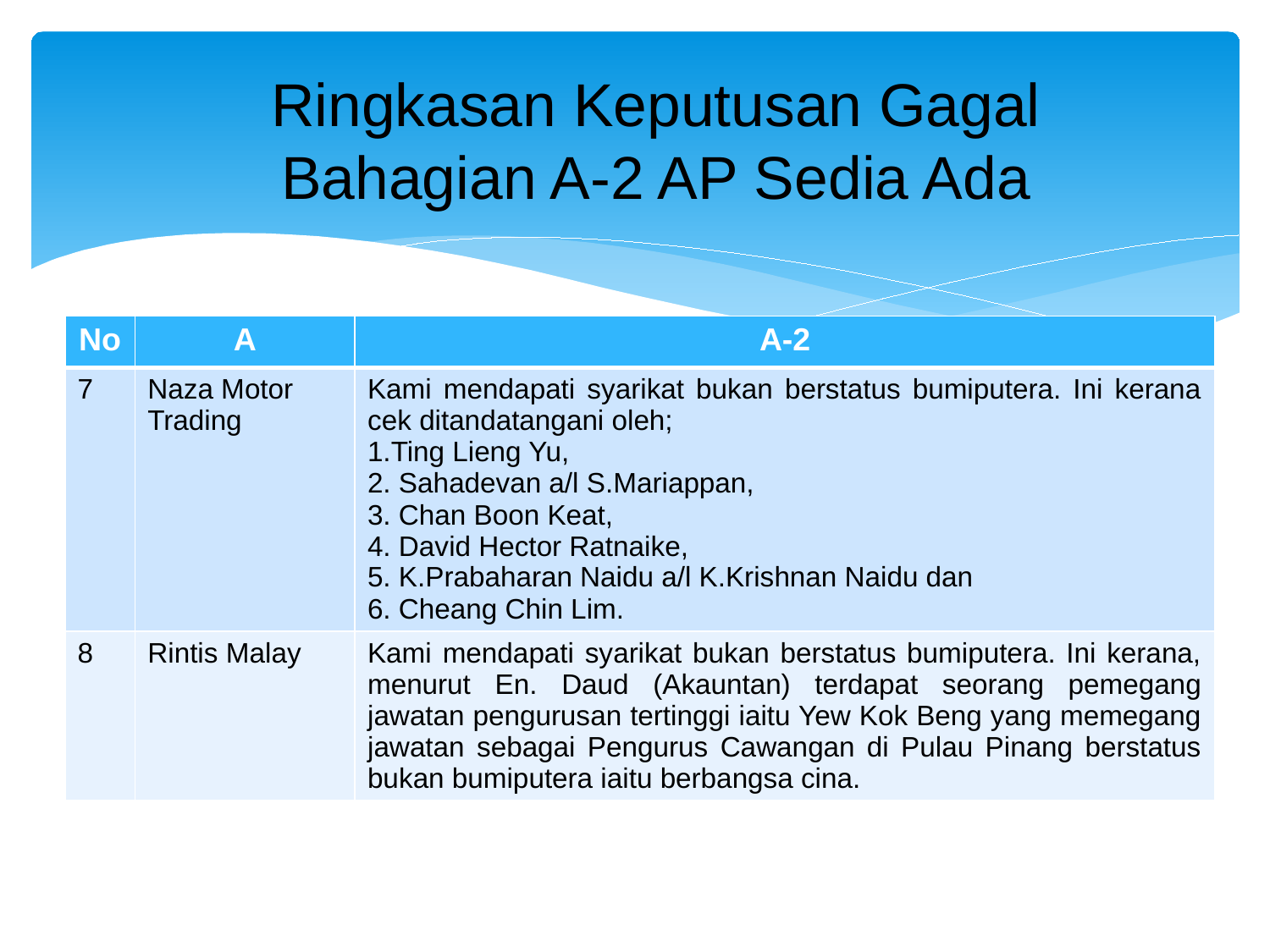

Ringkasan Keputusan Gagal
Bahagian A-2 AP Sedia Ada
| No | A | A-2 |
| --- | --- | --- |
| 7 | Naza Motor Trading | Kami mendapati syarikat bukan berstatus bumiputera. Ini kerana cek ditandatangani oleh; 1.Ting Lieng Yu, 2. Sahadevan a/l S.Mariappan, 3. Chan Boon Keat, 4. David Hector Ratnaike, 5. K.Prabaharan Naidu a/l K.Krishnan Naidu dan 6. Cheang Chin Lim. |
| 8 | Rintis Malay | Kami mendapati syarikat bukan berstatus bumiputera. Ini kerana, menurut En. Daud (Akauntan) terdapat seorang pemegang jawatan pengurusan tertinggi iaitu Yew Kok Beng yang memegang jawatan sebagai Pengurus Cawangan di Pulau Pinang berstatus bukan bumiputera iaitu berbangsa cina. |